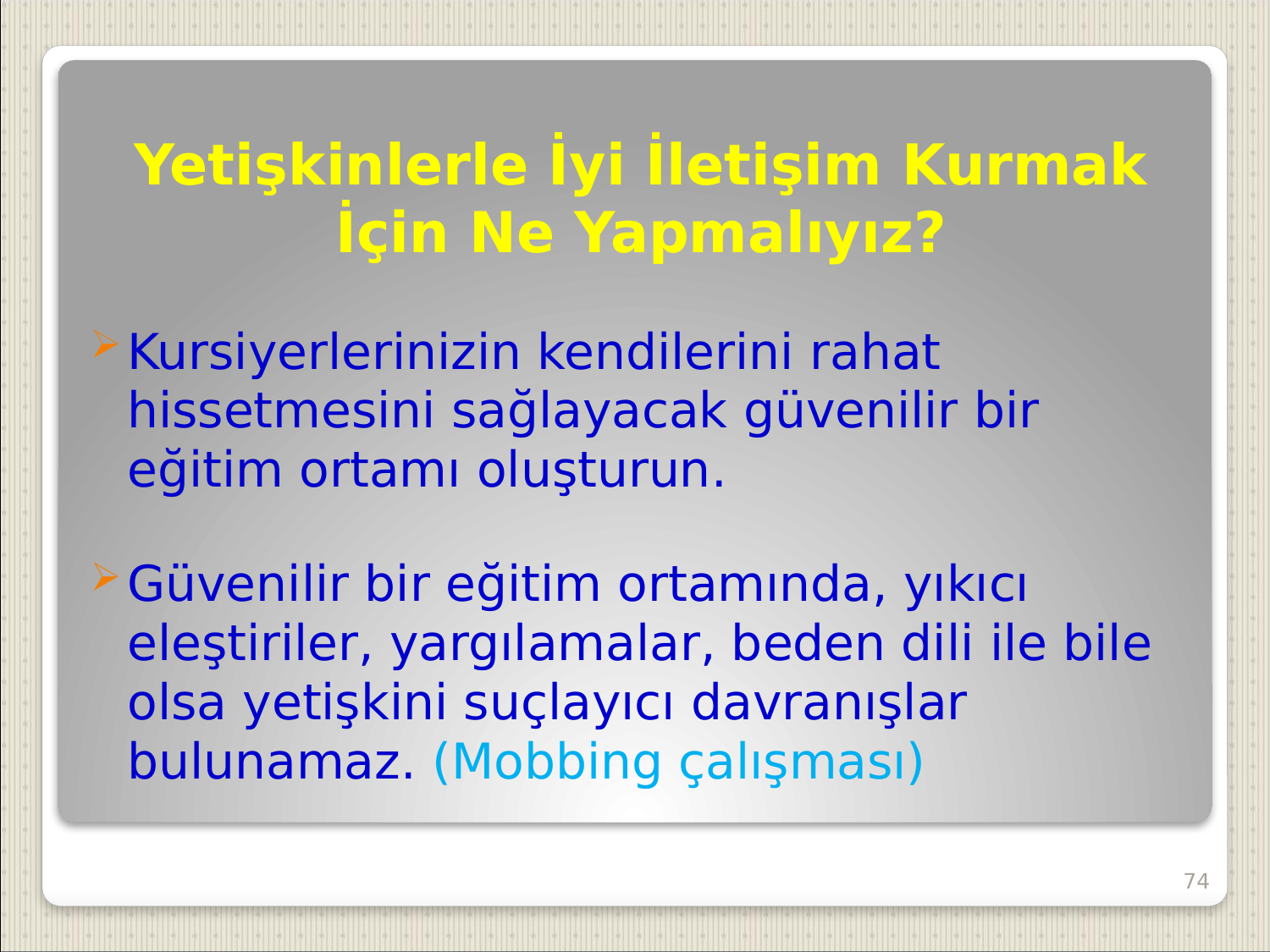

Yetişkinlerle İyi İletişim Kurmak İçin Ne Yapmalıyız?

Kursiyerlerinizin kendilerini rahat hissetmesini sağlayacak güvenilir bir eğitim ortamı oluşturun.

Güvenilir bir eğitim ortamında, yıkıcı eleştiriler, yargılamalar, beden dili ile bile olsa yetişkini suçlayıcı davranışlar bulunamaz. (Mobbing çalışması)

74